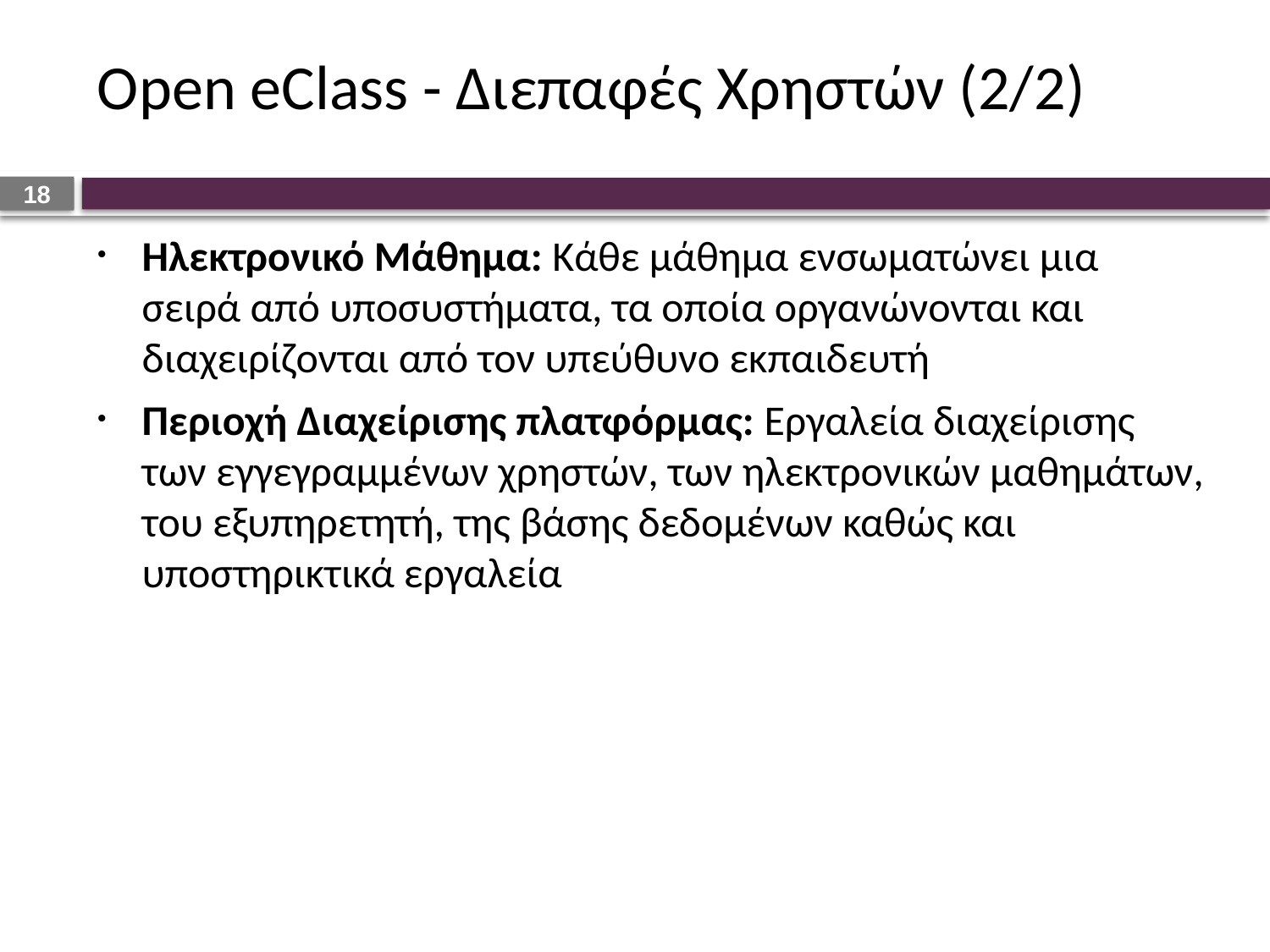

# Open eClass - Διεπαφές Χρηστών (2/2)
18
Ηλεκτρονικό Μάθημα: Κάθε μάθημα ενσωματώνει μια σειρά από υποσυστήματα, τα οποία οργανώνονται και διαχειρίζονται από τον υπεύθυνο εκπαιδευτή
Περιοχή Διαχείρισης πλατφόρμας: Εργαλεία διαχείρισης των εγγεγραμμένων χρηστών, των ηλεκτρονικών μαθημάτων, του εξυπηρετητή, της βάσης δεδομένων καθώς και υποστηρικτικά εργαλεία